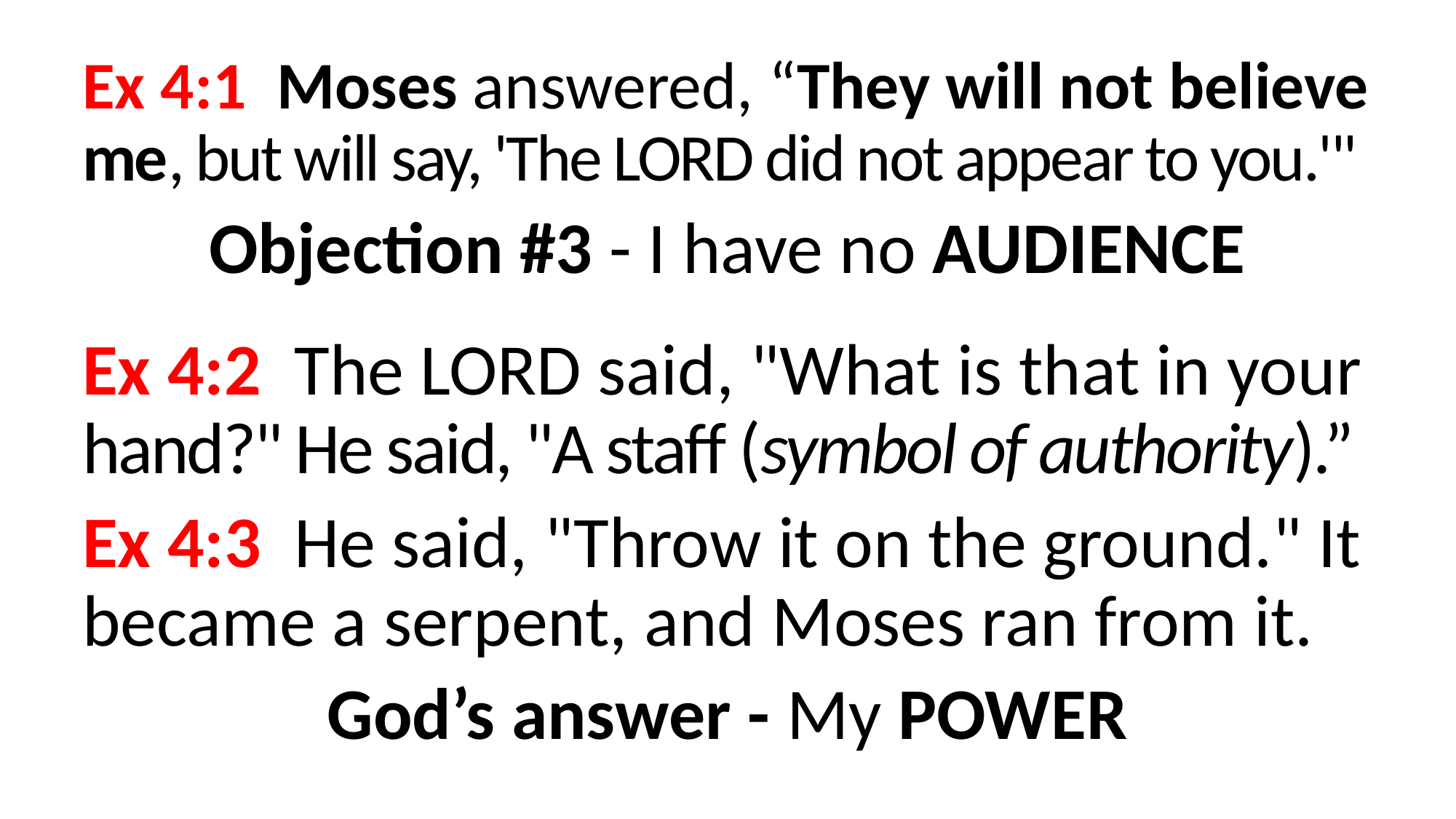

Ex 4:1  Moses answered, “They will not believe me, but will say, 'The LORD did not appear to you.'"
Objection #3 - I have no AUDIENCE

Ex 4:2  The LORD said, "What is that in your hand?" He said, "A staff (symbol of authority).”
Ex 4:3  He said, "Throw it on the ground." It became a serpent, and Moses ran from it.
God’s answer - My POWER